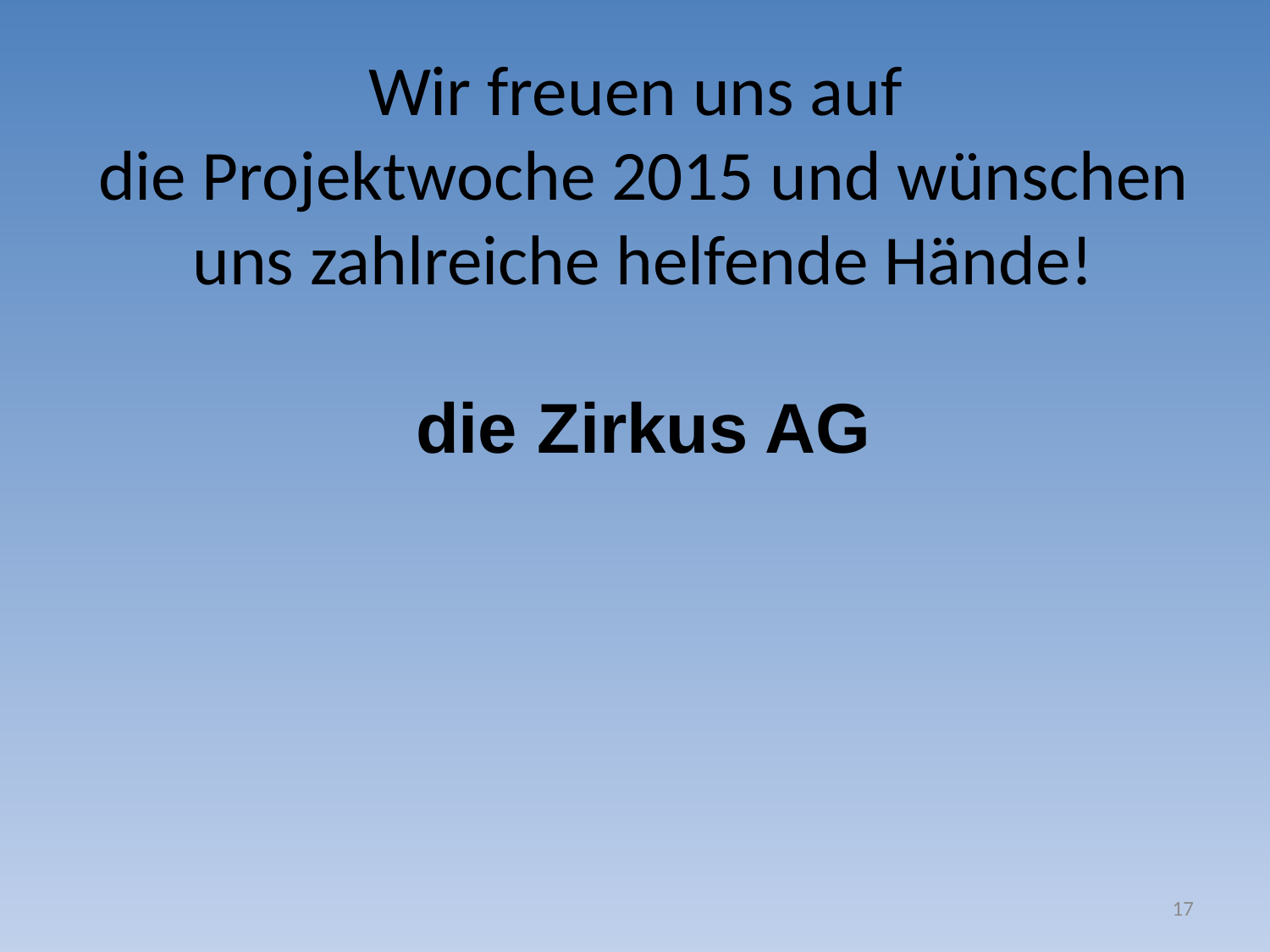

# Wir freuen uns auf die Projektwoche 2015 und wünschen uns zahlreiche helfende Hände! die Zirkus AG
17